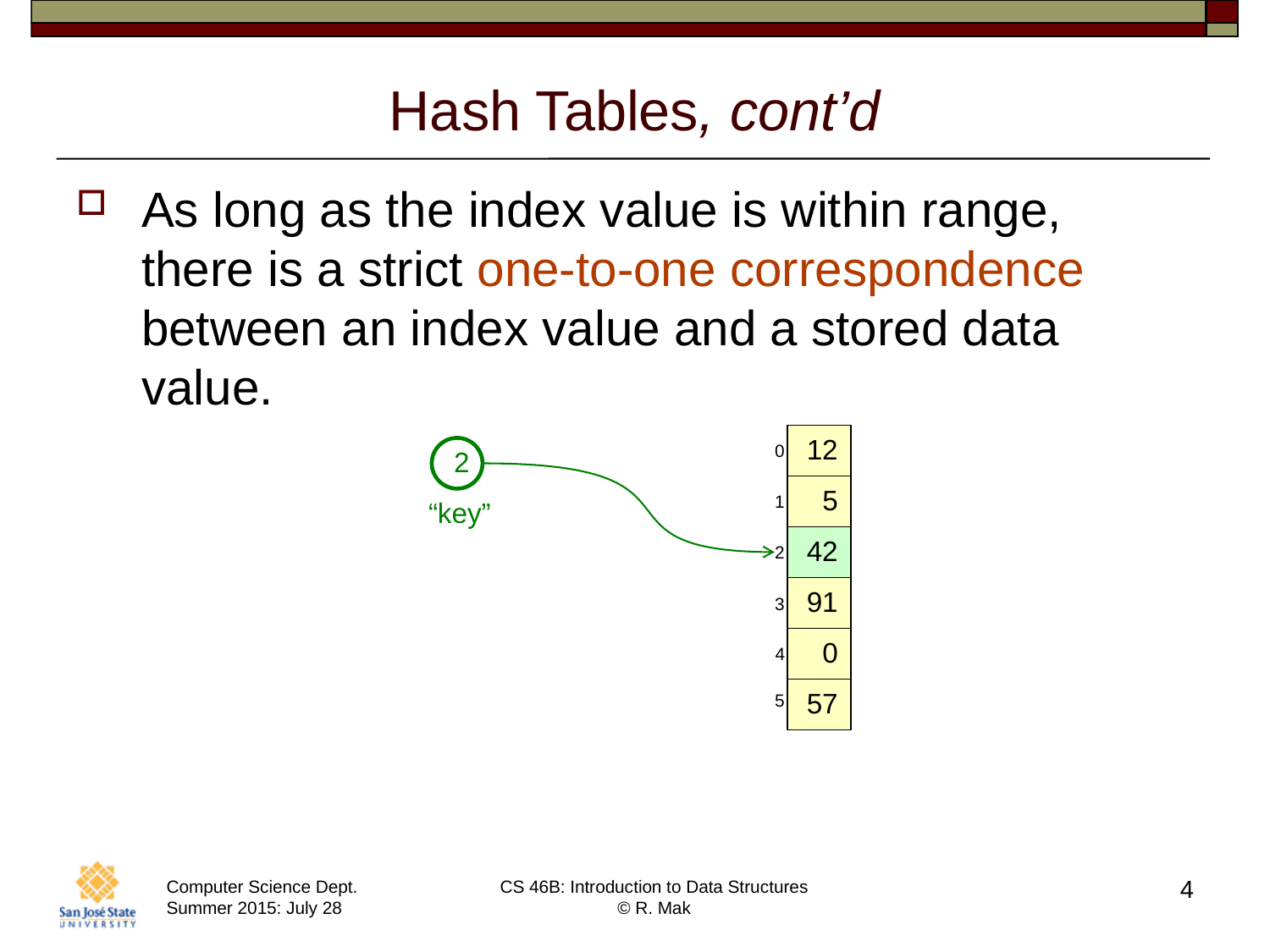

# Hash Tables, cont’d
As long as the index value is within range,
there is a strict one-to-one correspondence
between an index value and a stored data value.
12
0

2
5
1
“key”
42
2
91
3
0
4
57
5
4